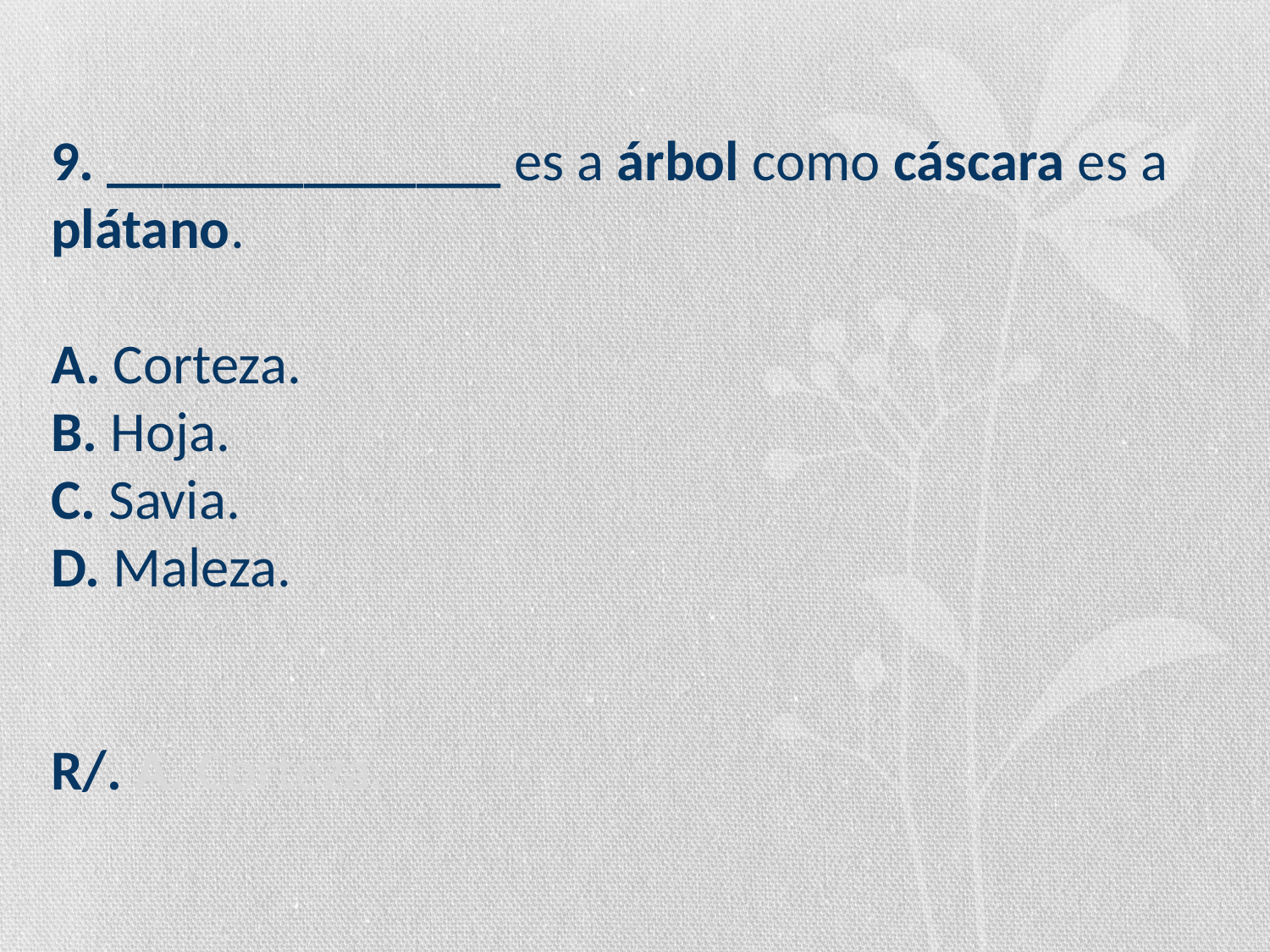

# 9. ______________ es a árbol como cáscara es a plátano. A. Corteza. B. Hoja. C. Savia. D. Maleza. R/. A. Corteza.